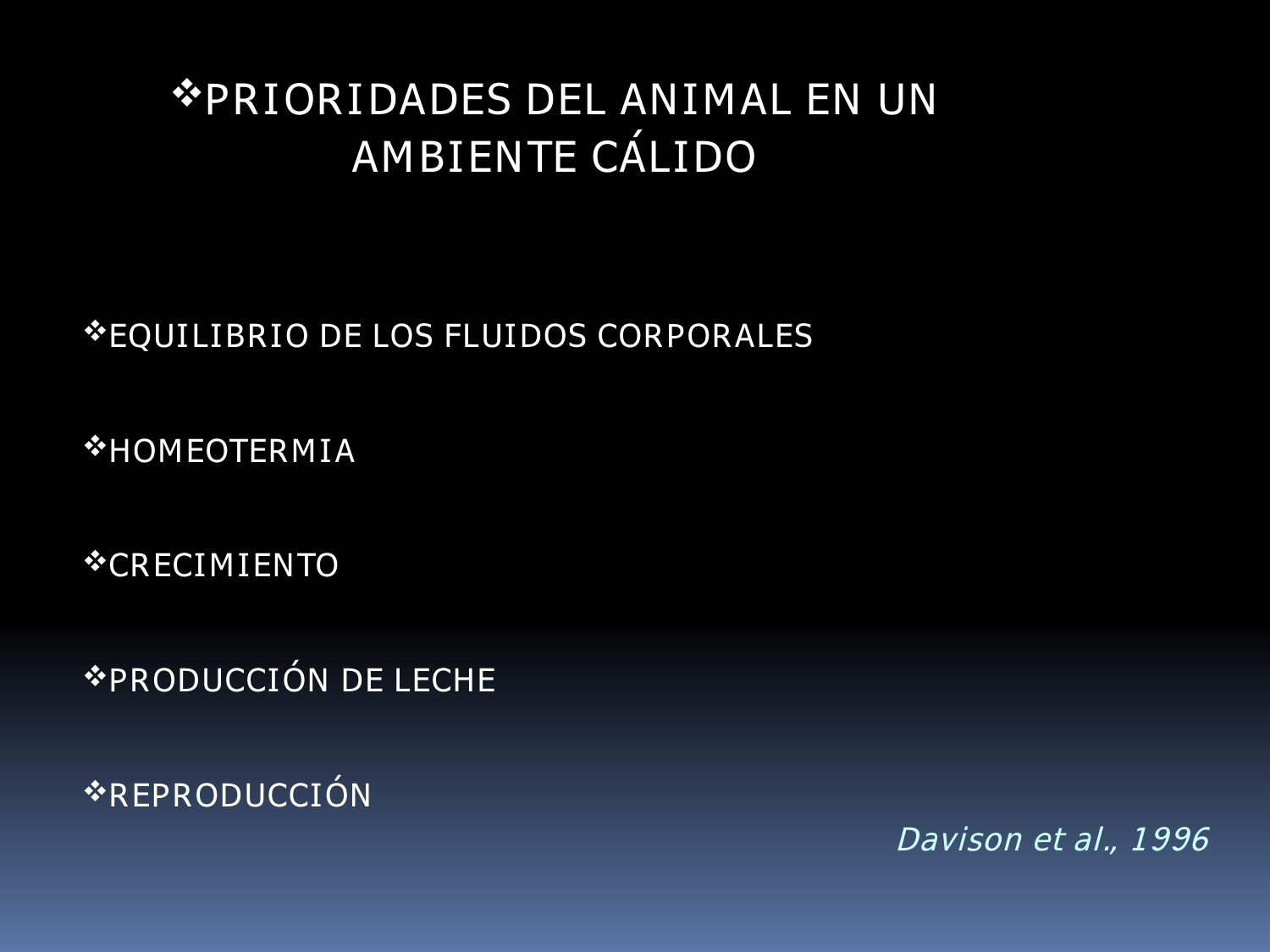

PRIORIDADES DEL ANIMAL EN UN AMBIENTE CÁLIDO

EQUILIBRIO DE LOS FLUIDOS CORPORALES

HOMEOTERMIA

CRECIMIENTO

PRODUCCIÓN DE LECHE

REPRODUCCIÓN

Davison et al., 1996